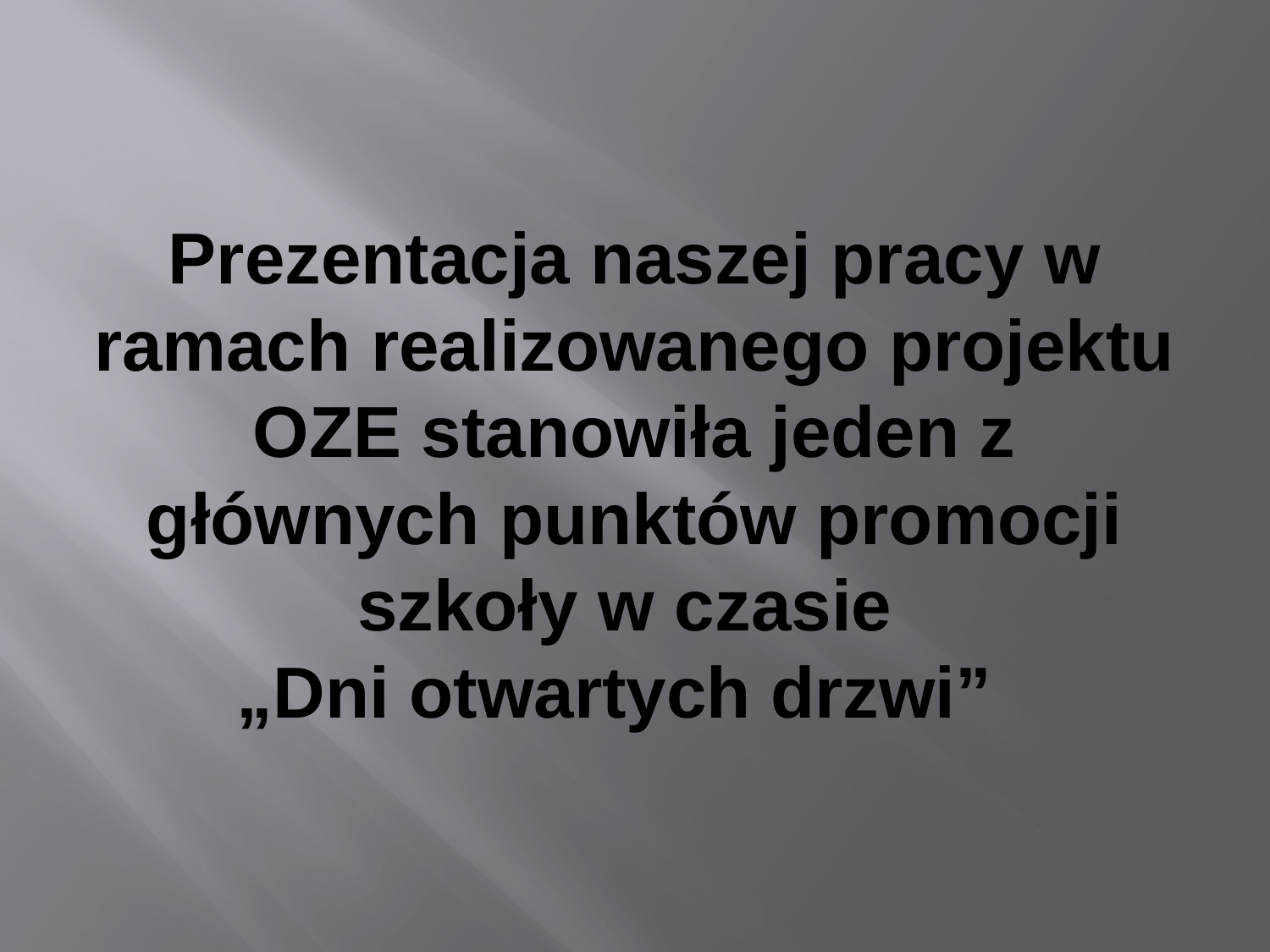

# Prezentacja naszej pracy w ramach realizowanego projektu OZE stanowiła jeden z głównych punktów promocji szkoły w czasie „Dni otwartych drzwi”